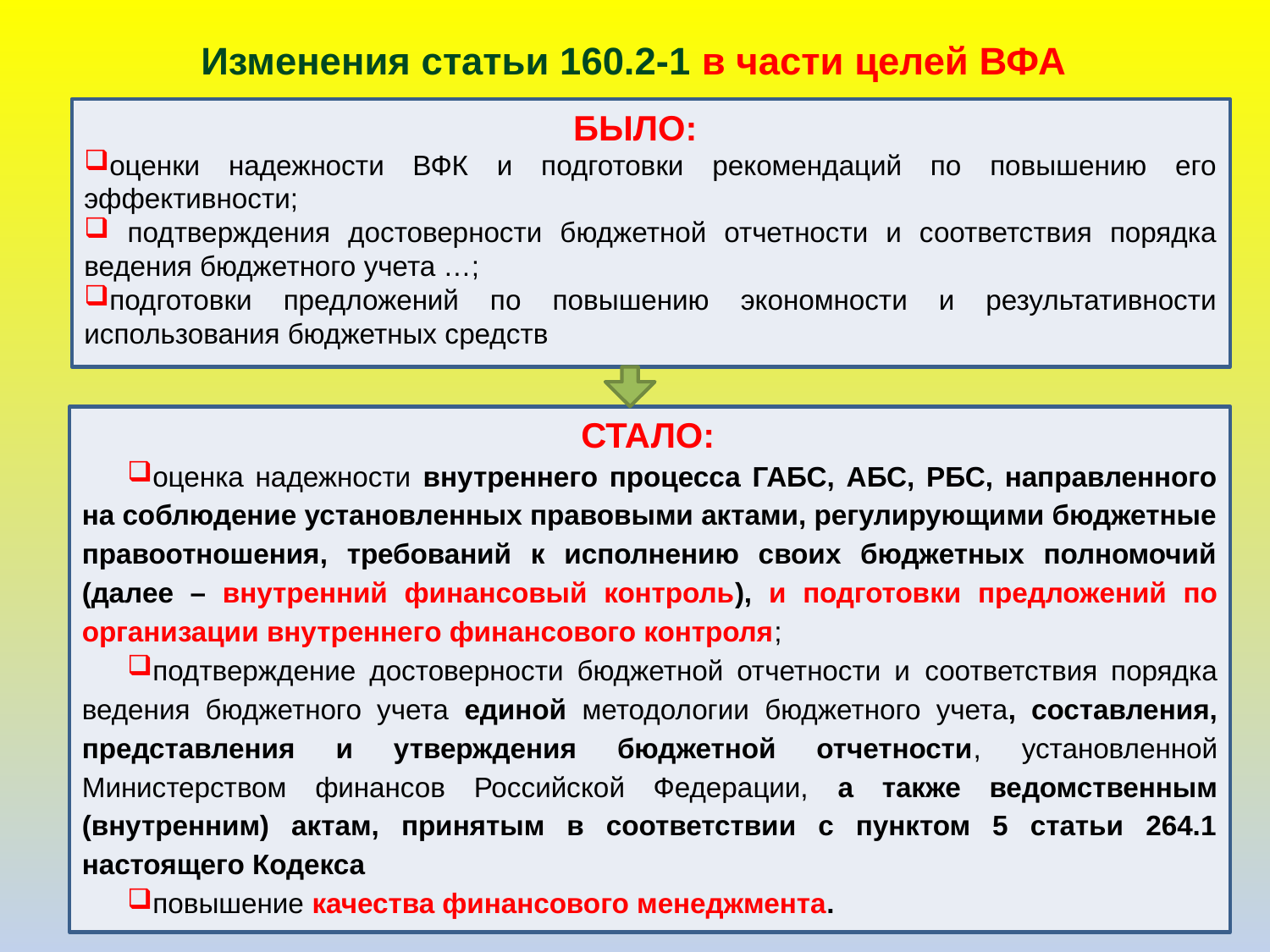

# Изменения статьи 160.2-1 в части целей ВФА

оценки надежности ВФК и подготовки рекомендаций по повышению его эффективности;
 подтверждения достоверности бюджетной отчетности и соответствия порядка ведения бюджетного учета …;
подготовки предложений по повышению экономности и результативности использования бюджетных средств
БЫЛО:

оценка надежности внутреннего процесса ГАБС, АБС, РБС, направленного на соблюдение установленных правовыми актами, регулирующими бюджетные правоотношения, требований к исполнению своих бюджетных полномочий (далее – внутренний финансовый контроль), и подготовки предложений по организации внутреннего финансового контроля;
подтверждение достоверности бюджетной отчетности и соответствия порядка ведения бюджетного учета единой методологии бюджетного учета, составления, представления и утверждения бюджетной отчетности, установленной Министерством финансов Российской Федерации, а также ведомственным (внутренним) актам, принятым в соответствии с пунктом 5 статьи 264.1 настоящего Кодекса
повышение качества финансового менеджмента.

СТАЛО: